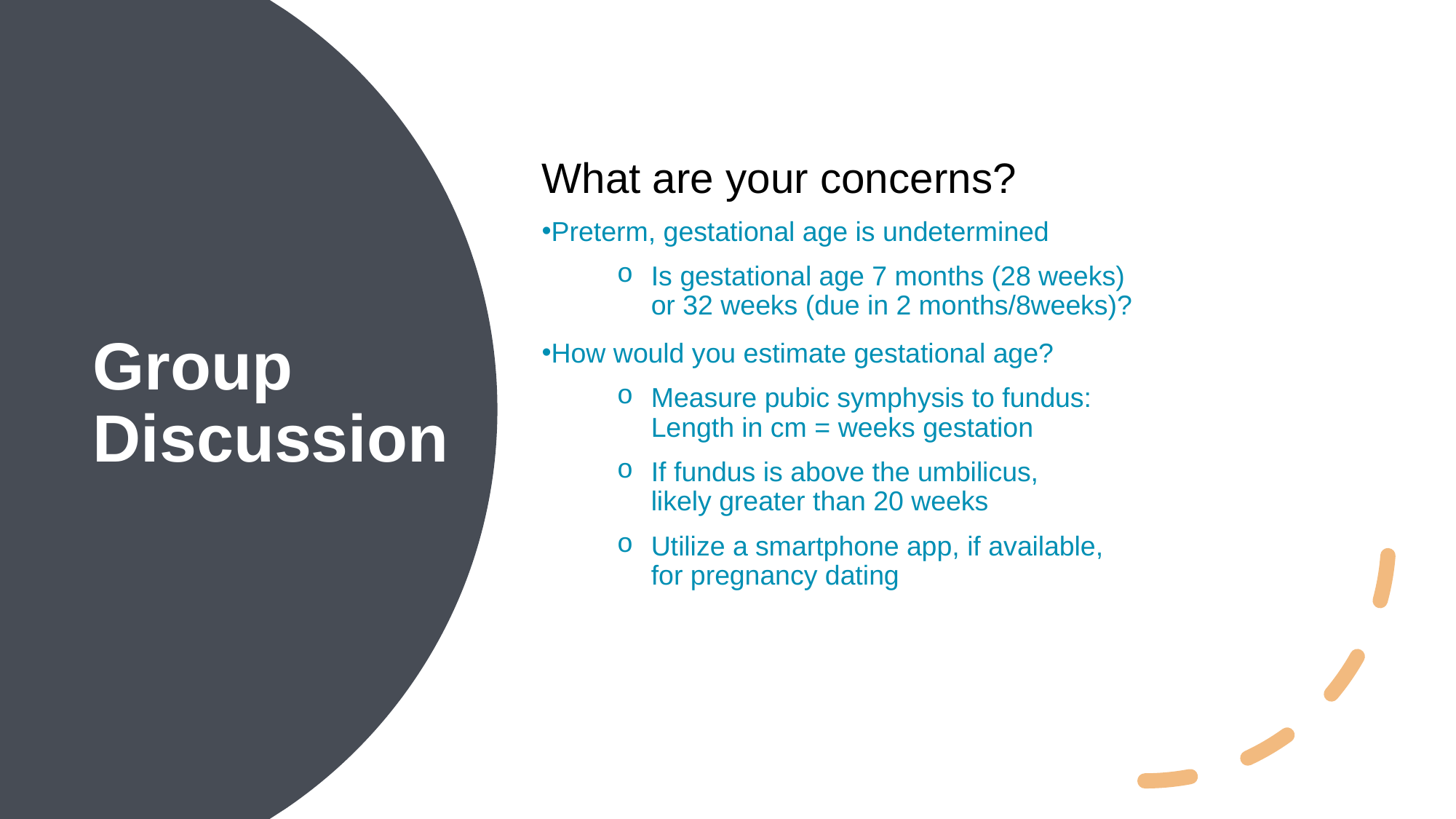

What are your concerns?
Preterm, gestational age is undetermined​
Is gestational age 7 months (28 weeks) or 32 weeks (due in 2 months/8weeks)?​
How would you estimate gestational age?​
Measure pubic symphysis to fundus: 
Length in cm = weeks gestation​
If fundus is above the umbilicus, likely greater than 20 weeks​
Utilize a smartphone app, if available, for pregnancy dating

Group Discussion

3